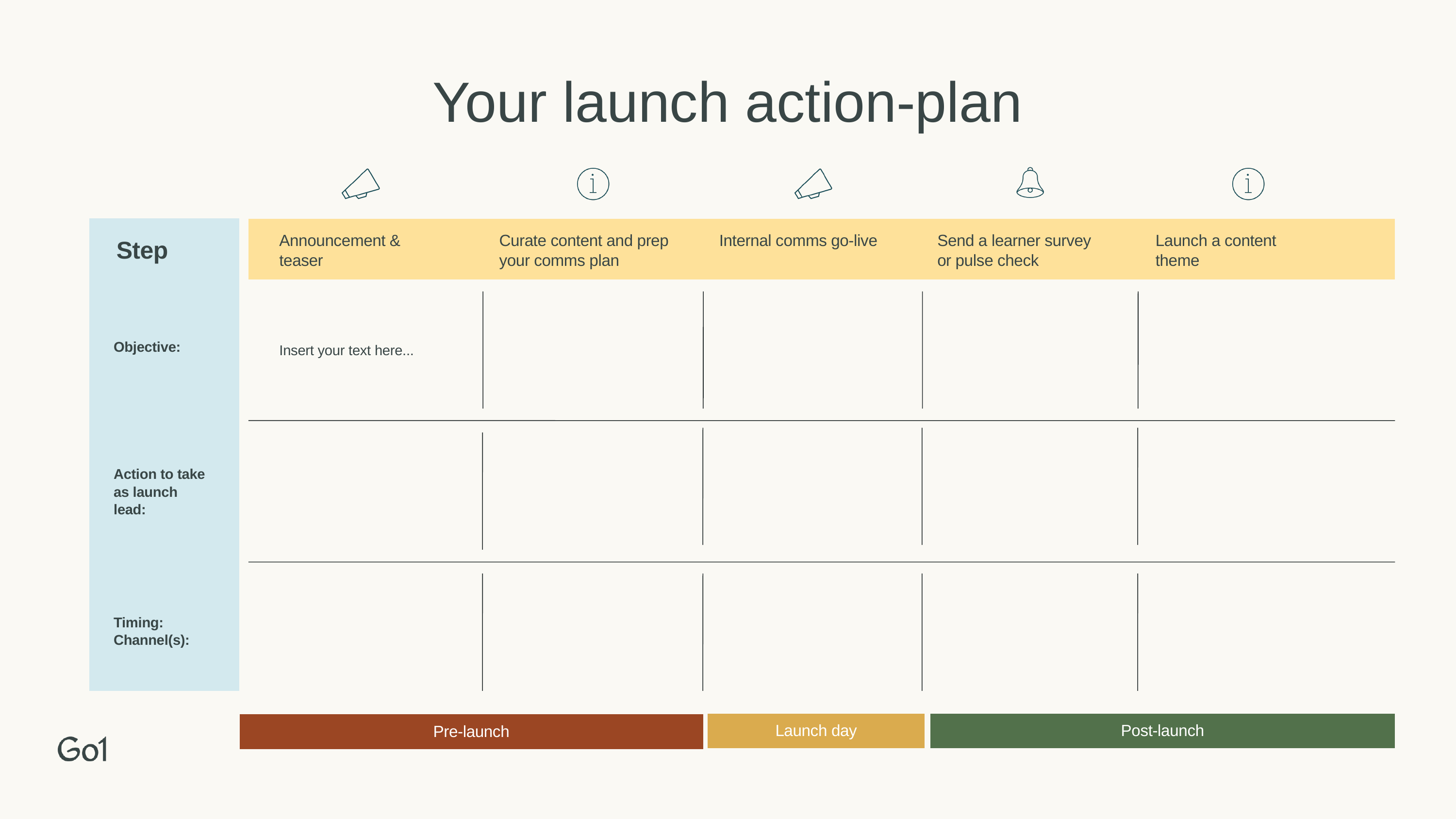

Your launch action-plan

Announcement & teaser
Curate content and prep your comms plan
Internal comms go-live
Send a learner survey or pulse check
Launch a content theme
Step

Objective:
Insert your text here...

Action to take as launch lead:

Timing:
Channel(s):

Launch day

Post-launch

Pre-launch